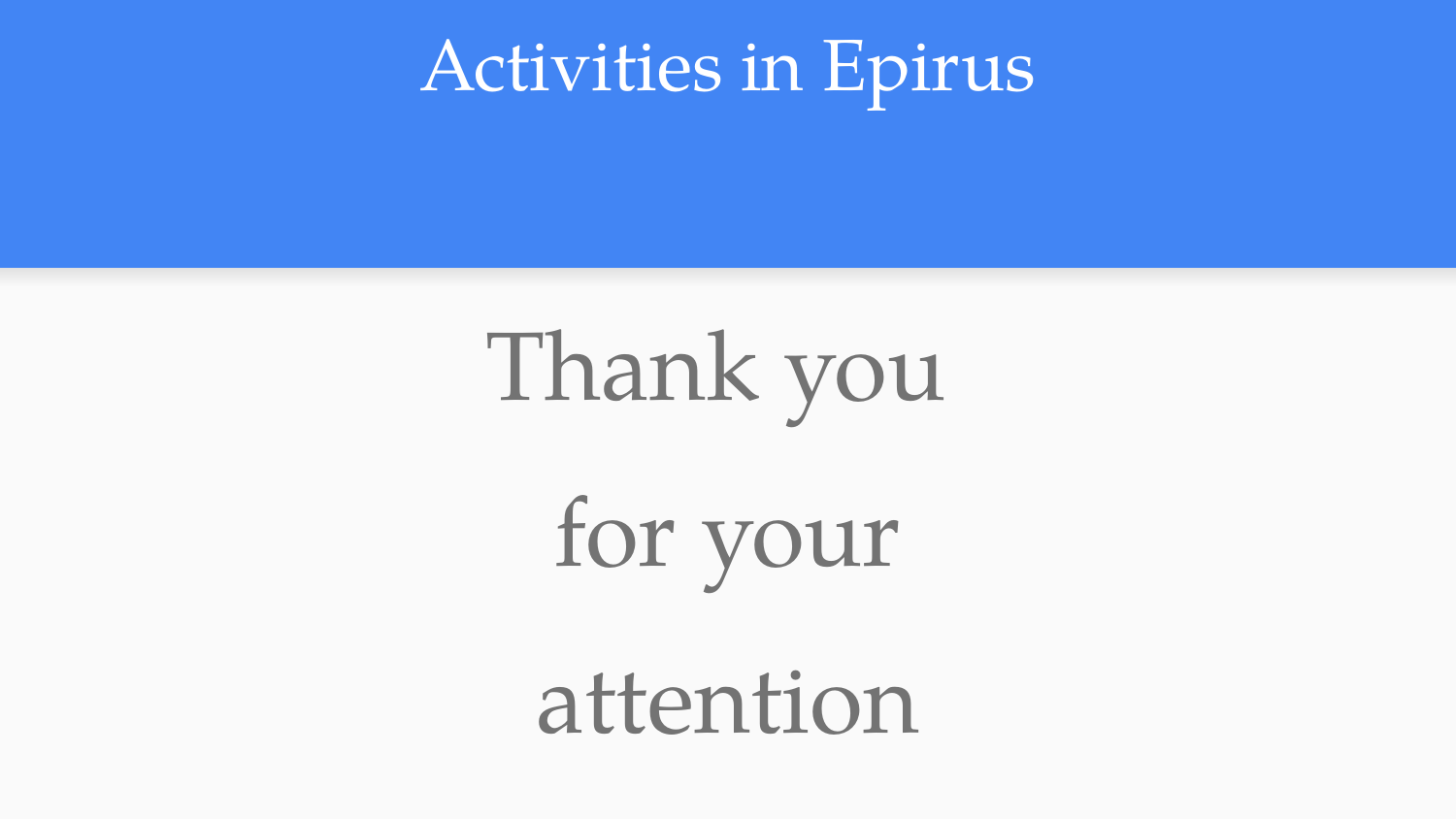

# Activities in Epirus
Thank you
for your
attention